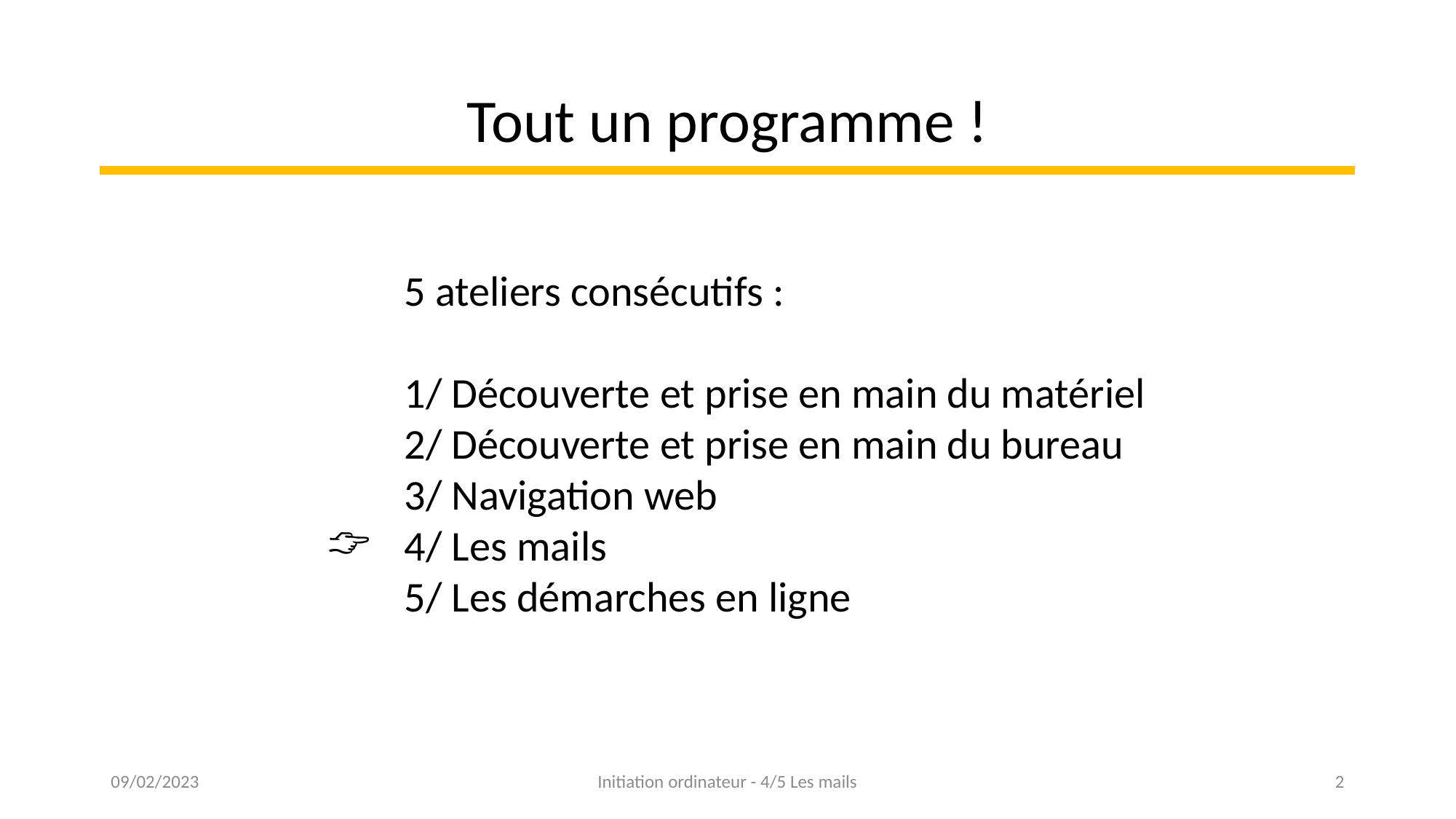

# Tout un programme !
5 ateliers consécutifs :

1/ Découverte et prise en main du matériel
2/ Découverte et prise en main du bureau
3/ Navigation web
4/ Les mails
5/ Les démarches en ligne
👉
09/02/2023
Initiation ordinateur - 4/5 Les mails
2